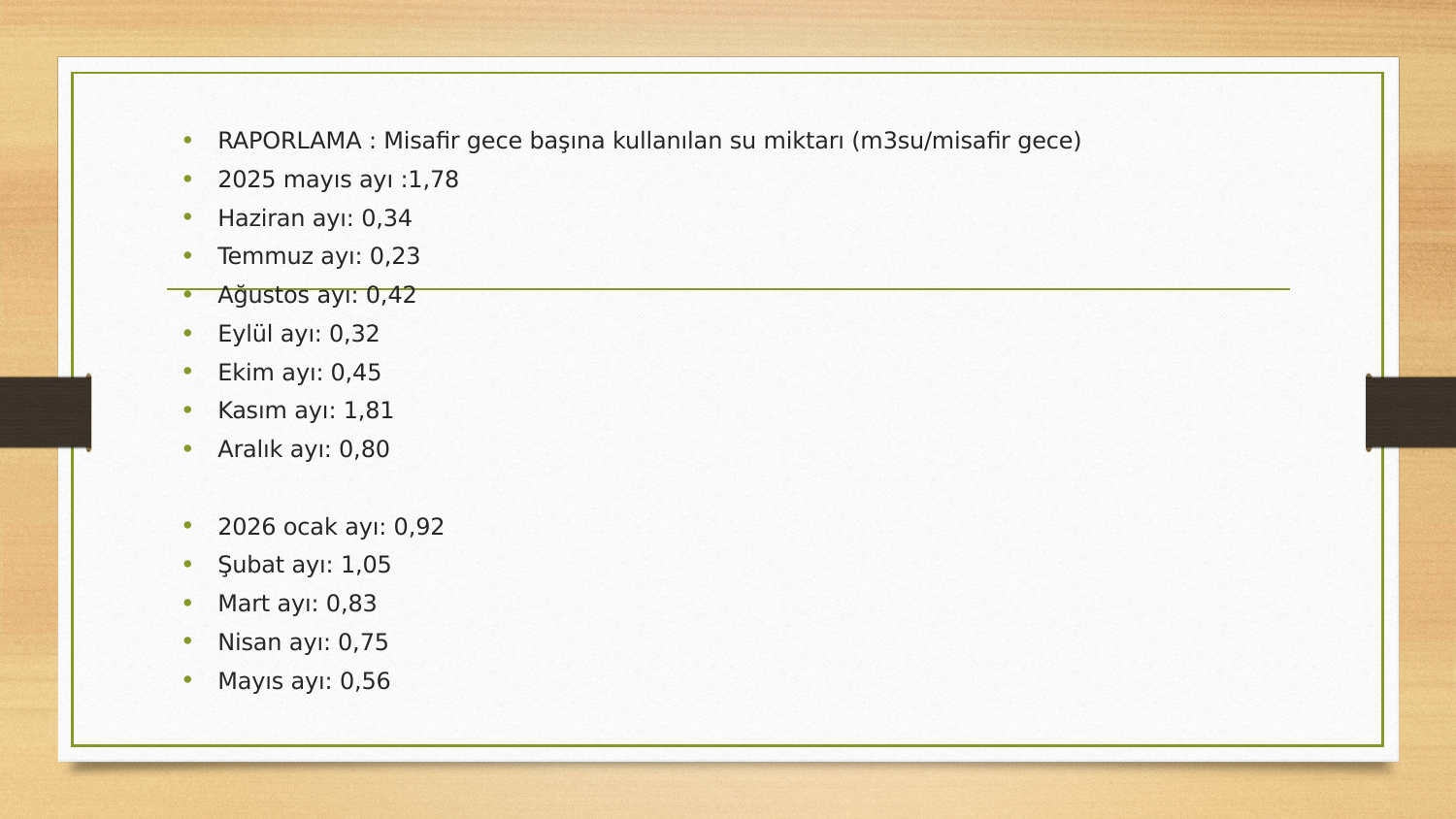

RAPORLAMA : Misafir gece başına kullanılan su miktarı (m3su/misafir gece)
2025 mayıs ayı :1,78
Haziran ayı: 0,34
Temmuz ayı: 0,23
Ağustos ayı: 0,42
Eylül ayı: 0,32
Ekim ayı: 0,45
Kasım ayı: 1,81
Aralık ayı: 0,80

2026 ocak ayı: 0,92
Şubat ayı: 1,05
Mart ayı: 0,83
Nisan ayı: 0,75
Mayıs ayı: 0,56